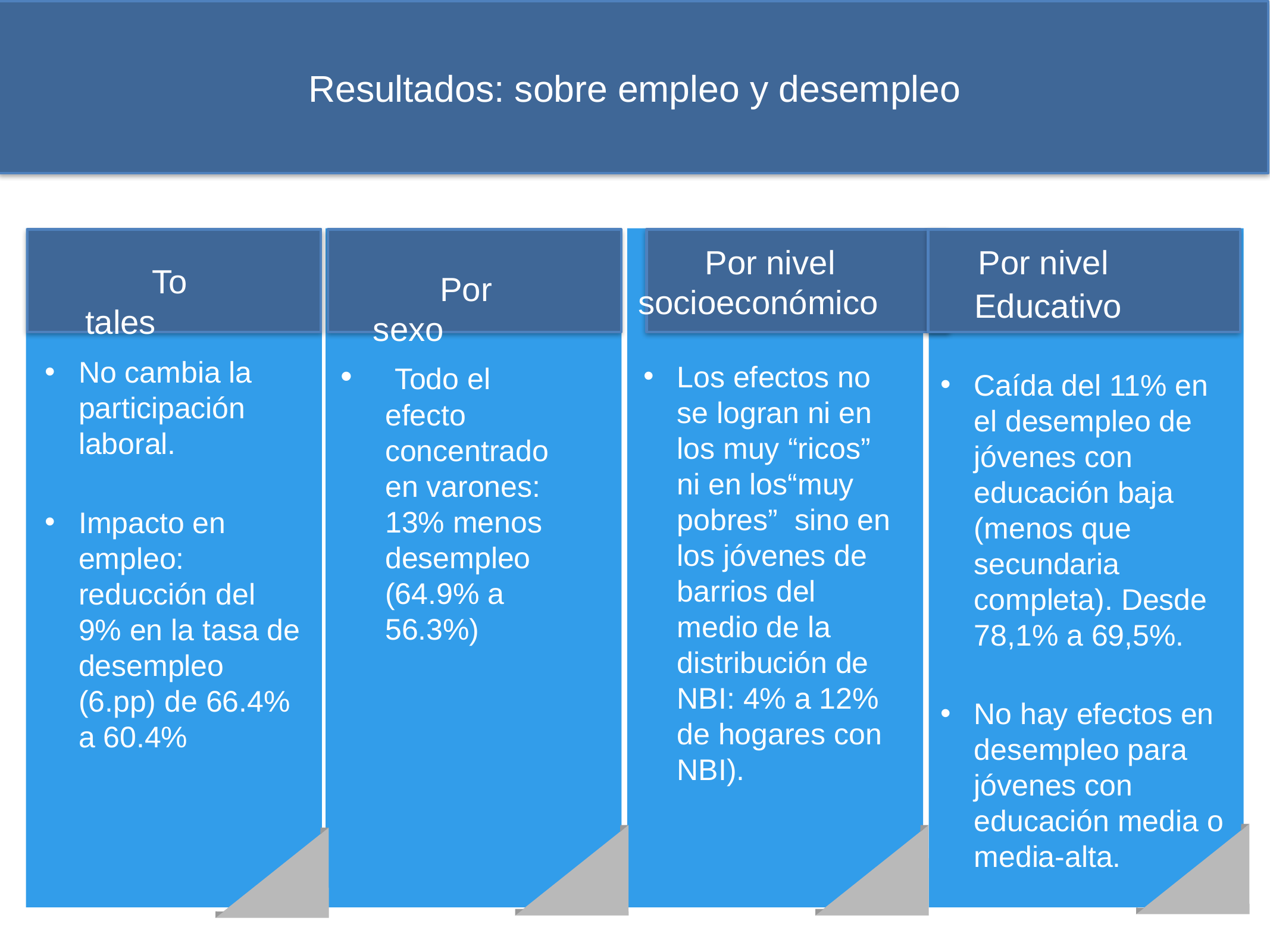

# Resultados: sobre empleo y desempleo

Por nivel           socioeconómico
Por nivel
Educativo
Totales
Por sexo

 Todo el efecto concentrado en varones: 13% menos desempleo (64.9% a 56.3%)

Los efectos no se logran ni en los muy “ricos” ni en los“muy pobres”  sino en los jóvenes de barrios del medio de la distribución de NBI: 4% a 12% de hogares con NBI).
No cambia la participación laboral.

Impacto en empleo: reducción del 9% en la tasa de desempleo (6.pp) de 66.4% a 60.4%
Caída del 11% en el desempleo de jóvenes con educación baja (menos que secundaria completa). Desde 78,1% a 69,5%.

No hay efectos en desempleo para jóvenes con educación media o media-alta.